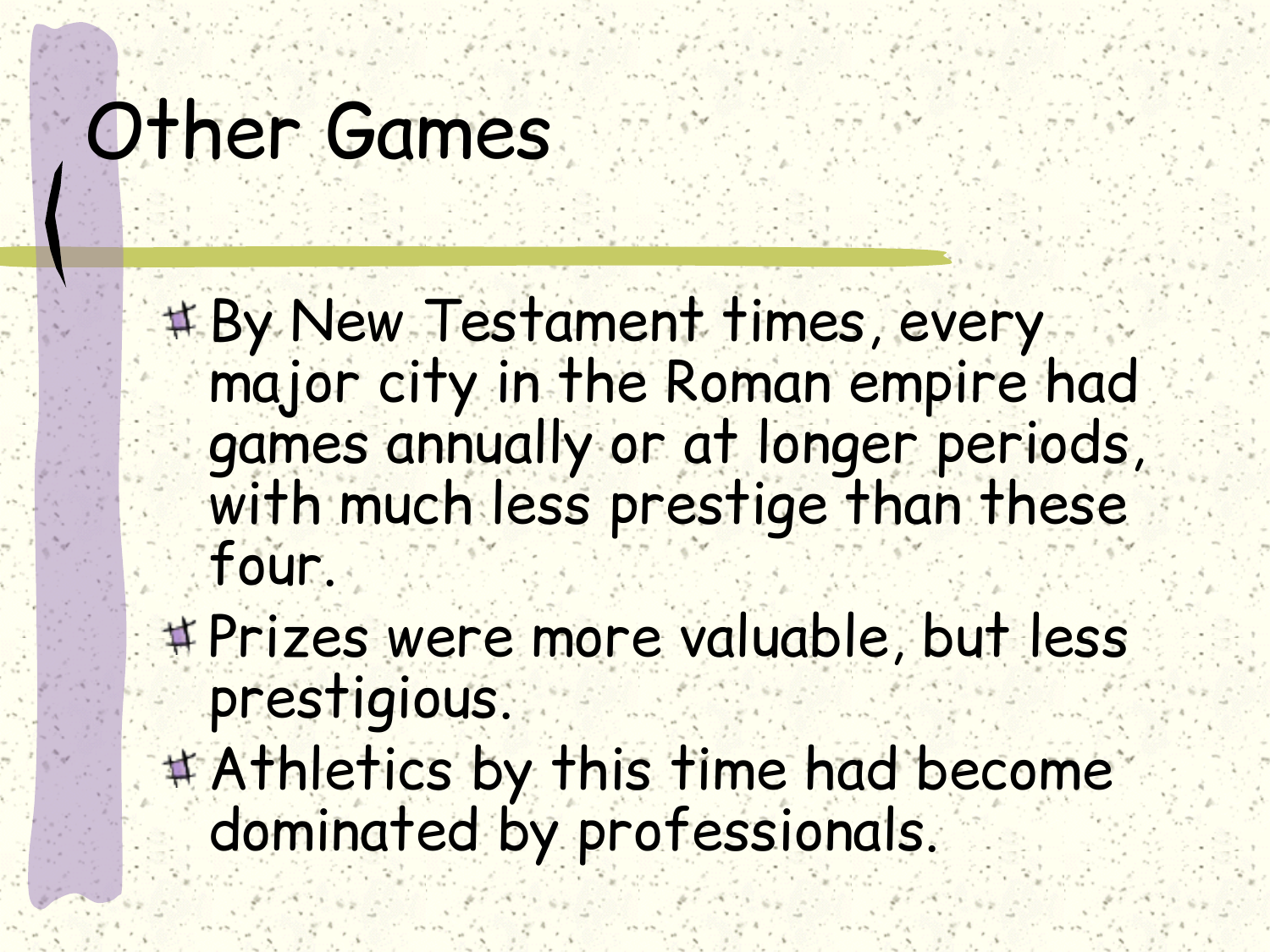

# Other Games
By New Testament times, every major city in the Roman empire had games annually or at longer periods, with much less prestige than these four.
Prizes were more valuable, but less prestigious.
Athletics by this time had become dominated by professionals.